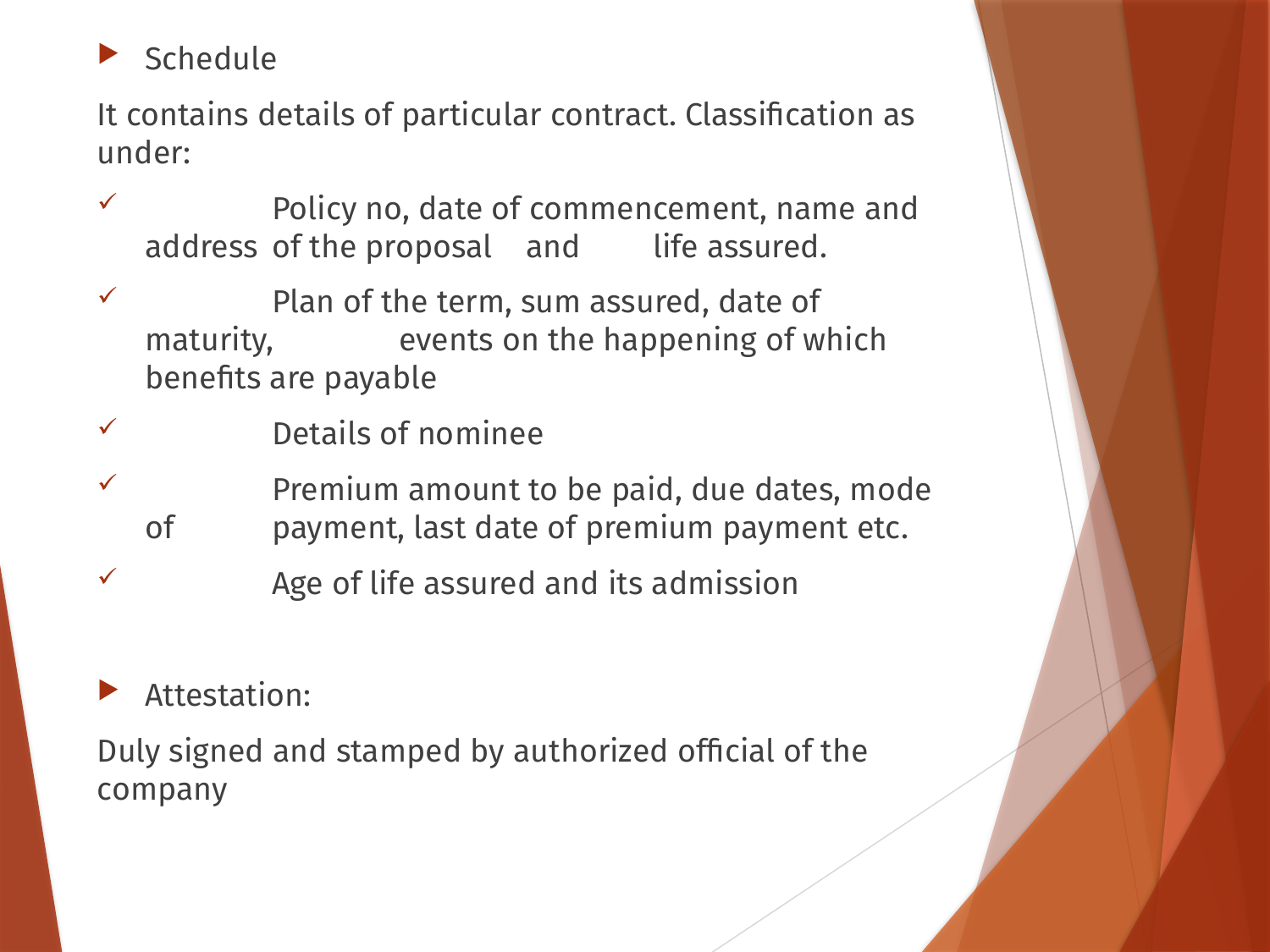

Schedule
It contains details of particular contract. Classification as under:
	Policy no, date of commencement, name and address 	of the proposal 	and 	life assured.
	Plan of the term, sum assured, date of maturity, 	events on the happening of which benefits are payable
	Details of nominee
	Premium amount to be paid, due dates, mode of 	payment, last date of premium payment etc.
	Age of life assured and its admission

Attestation:
Duly signed and stamped by authorized official of the company